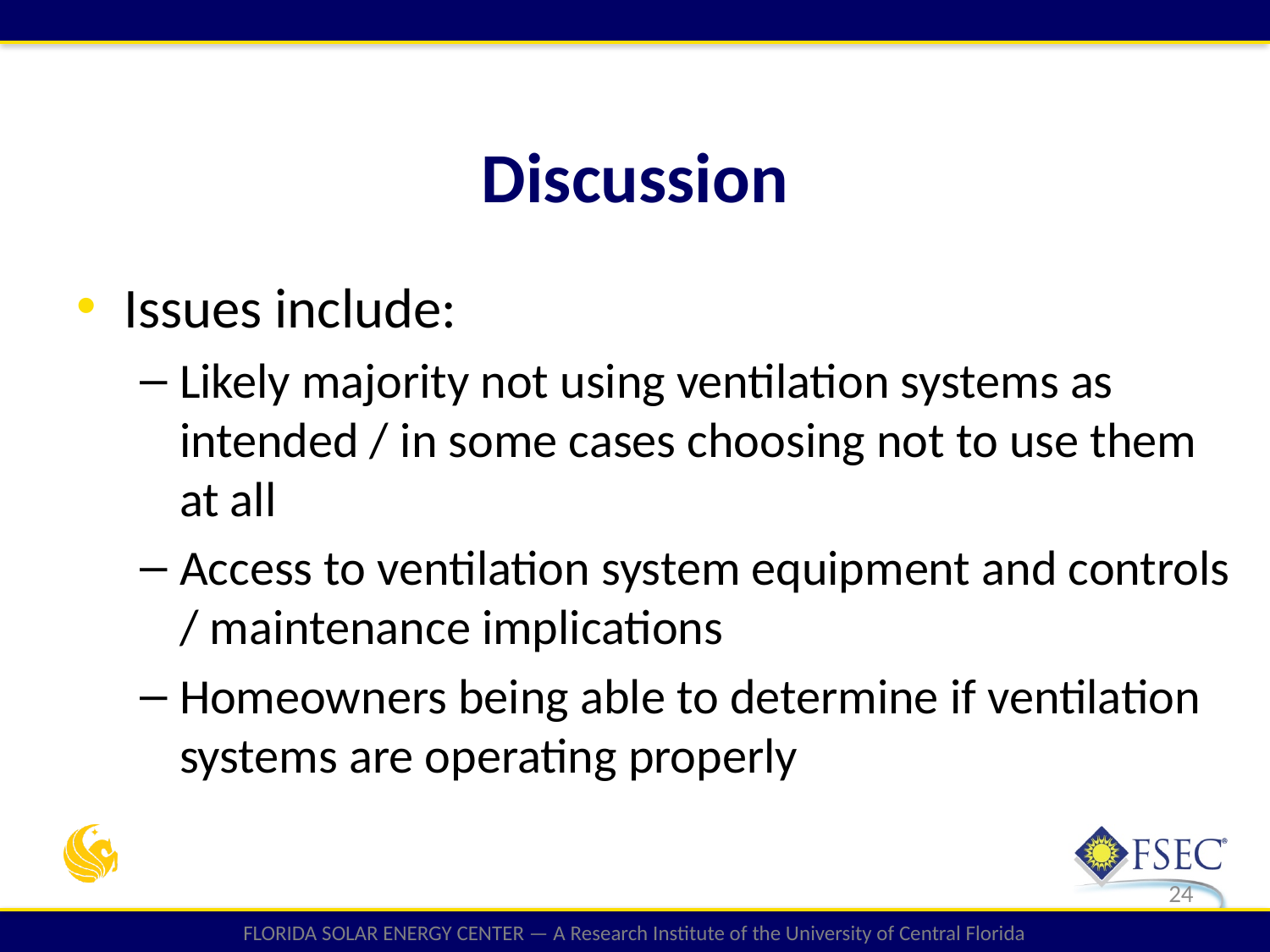

Discussion
Issues include:
Likely majority not using ventilation systems as intended / in some cases choosing not to use them at all
Access to ventilation system equipment and controls / maintenance implications
Homeowners being able to determine if ventilation systems are operating properly
24